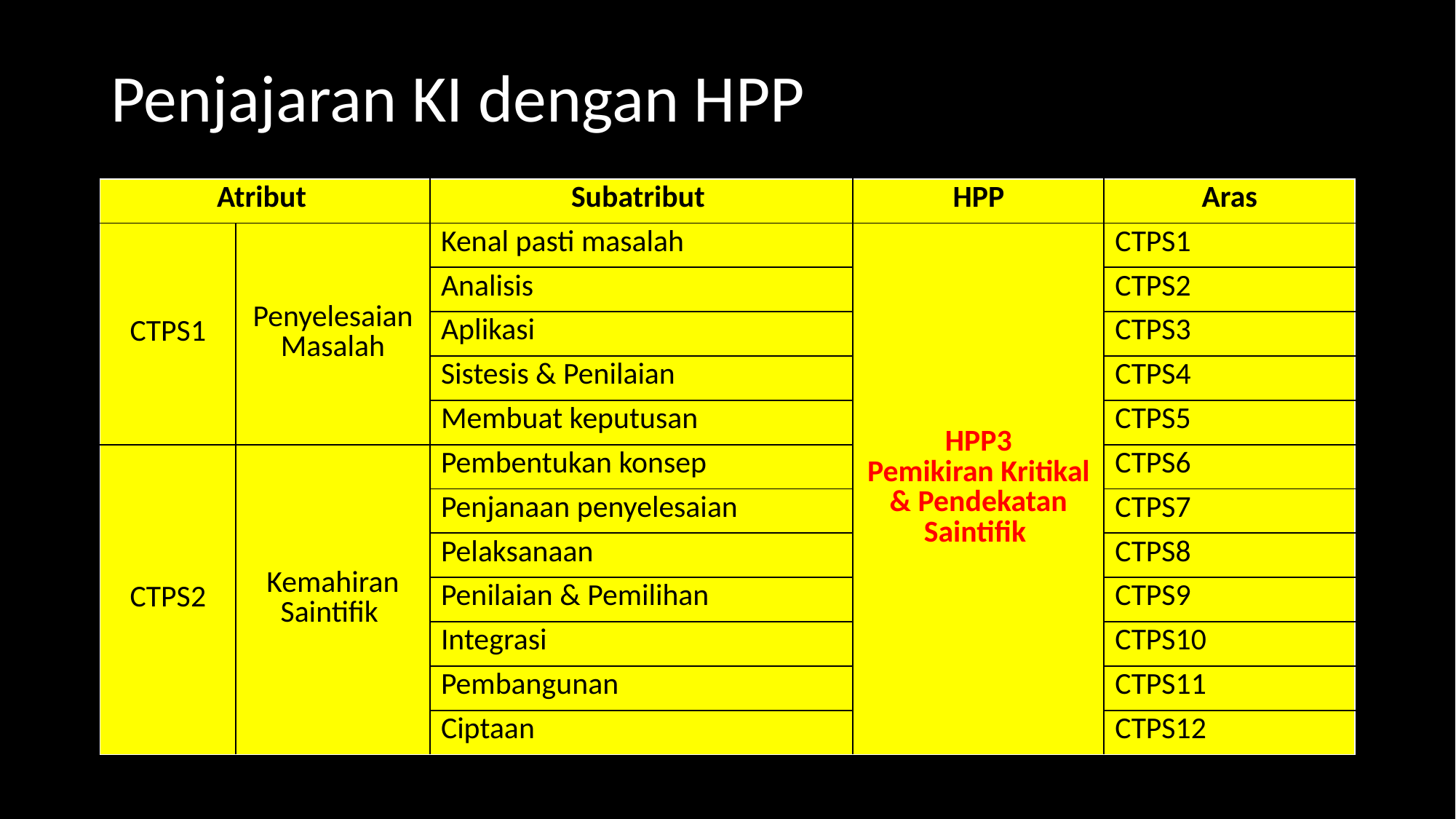

# Penjajaran KI dengan HPP
| Atribut |  | Subatribut | HPP | Aras |
| --- | --- | --- | --- | --- |
| CTPS1 | Penyelesaian Masalah | Kenal pasti masalah | HPP3 Pemikiran Kritikal & Pendekatan Saintifik | CTPS1 |
|  |  | Analisis |  | CTPS2 |
|  |  | Aplikasi |  | CTPS3 |
|  |  | Sistesis & Penilaian |  | CTPS4 |
|  |  | Membuat keputusan |  | CTPS5 |
| CTPS2 | Kemahiran Saintifik | Pembentukan konsep |  | CTPS6 |
|  |  | Penjanaan penyelesaian |  | CTPS7 |
|  |  | Pelaksanaan |  | CTPS8 |
|  |  | Penilaian & Pemilihan |  | CTPS9 |
|  |  | Integrasi |  | CTPS10 |
|  |  | Pembangunan |  | CTPS11 |
|  |  | Ciptaan |  | CTPS12 |